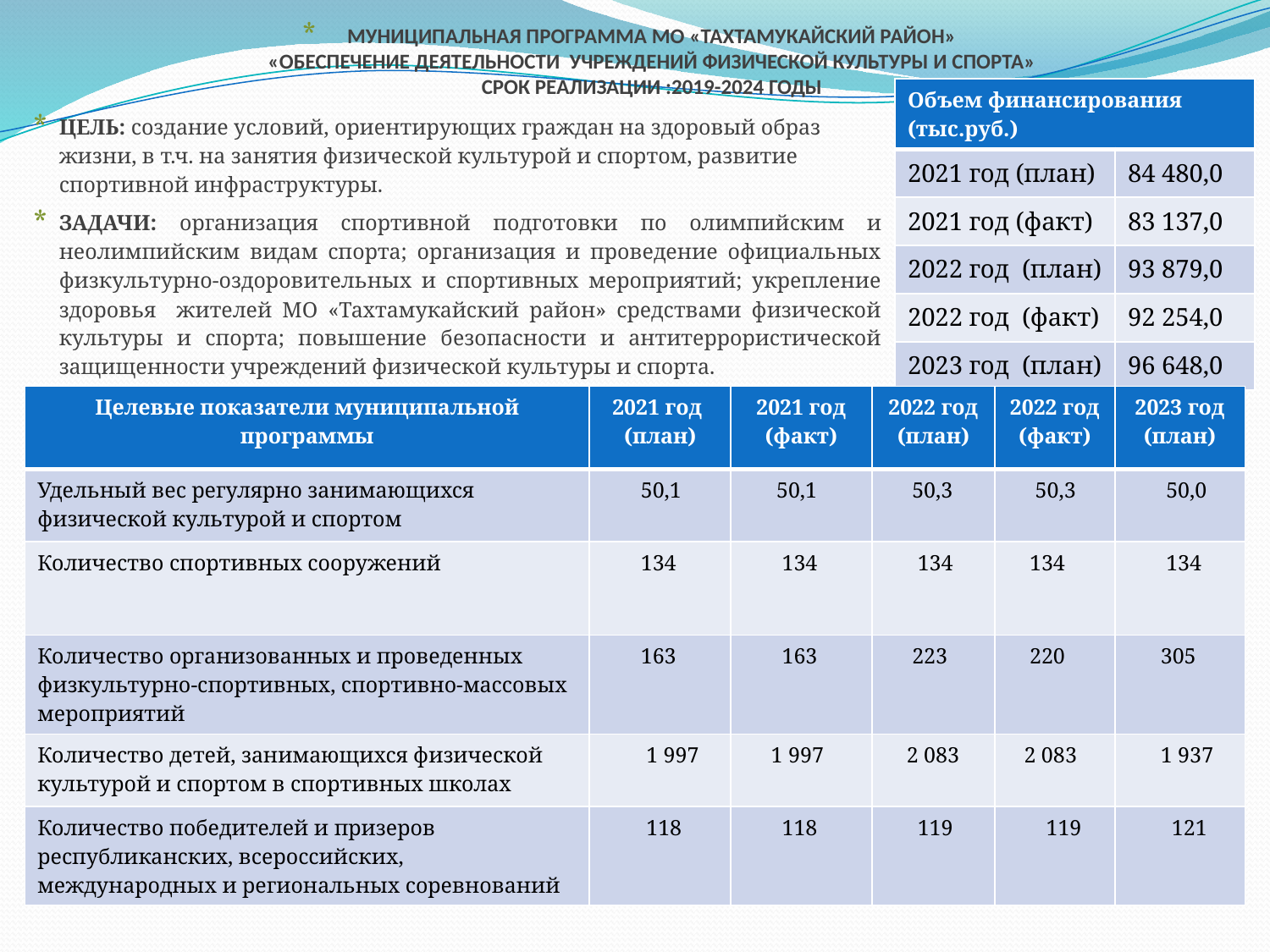

МУНИЦИПАЛЬНАЯ ПРОГРАММА МО «ТАХТАМУКАЙСКИЙ РАЙОН»
«ОБЕСПЕЧЕНИЕ ДЕЯТЕЛЬНОСТИ  УЧРЕЖДЕНИЙ ФИЗИЧЕСКОЙ КУЛЬТУРЫ И СПОРТА»
СРОК РЕАЛИЗАЦИИ :2019-2024 ГОДЫ
| Объем финансирования (тыс.руб.) |  |
| --- | --- |
| 2021 год (план) | 84 480,0 |
| 2021 год (факт) | 83 137,0 |
| 2022 год (план) | 93 879,0 |
| 2022 год (факт) | 92 254,0 |
| 2023 год (план) | 96 648,0 |
ЦЕЛЬ: создание условий, ориентирующих граждан на здоровый образ жизни, в т.ч. на занятия физической культурой и спортом, развитие спортивной инфраструктуры.
ЗАДАЧИ: организация спортивной подготовки по олимпийским и неолимпийским видам спорта; организация и проведение официальных физкультурно-оздоровительных и спортивных мероприятий; укрепление здоровья  жителей МО «Тахтамукайский район» средствами физической культуры и спорта; повышение безопасности и антитеррористической защищенности учреждений физической культуры и спорта.
| Целевые показатели муниципальной программы | 2021 год (план) | 2021 год (факт) | 2022 год (план) | 2022 год (факт) | 2023 год (план) |
| --- | --- | --- | --- | --- | --- |
| Удельный вес регулярно занимающихся физической культурой и спортом | 50,1 | 50,1 | 50,3 | 50,3 | 50,0 |
| Количество спортивных сооружений | 134 | 134 | 134 | 134 | 134 |
| Количество организованных и проведенных физкультурно-спортивных, спортивно-массовых мероприятий | 163 | 163 | 223 | 220 | 305 |
| Количество детей, занимающихся физической культурой и спортом в спортивных школах | 1 997 | 1 997 | 2 083 | 2 083 | 1 937 |
| Количество победителей и призеров республиканских, всероссийских, международных и региональных соревнований | 118 | 118 | 119 | 119 | 121 |